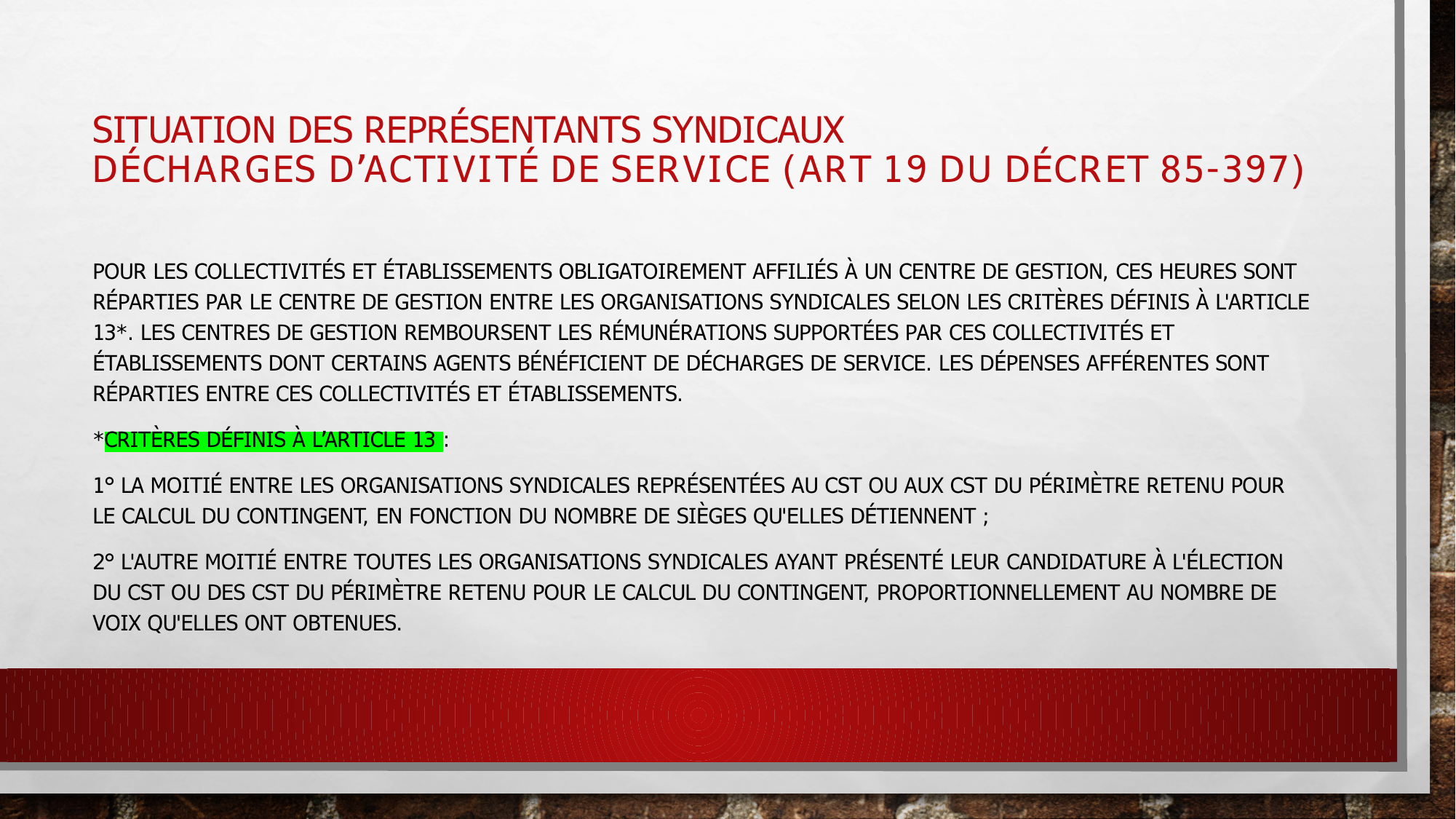

# Situation des représentants syndicaux Décharges d’activité de service (art 19 du décret 85-397)
Pour les collectivités et établissements obligatoirement affiliés à un centre de gestion, ces heures sont réparties par le centre de gestion entre les organisations syndicales selon les critères définis à l'article 13*. Les centres de gestion remboursent les rémunérations supportées par ces collectivités et établissements dont certains agents bénéficient de décharges de service. Les dépenses afférentes sont réparties entre ces collectivités et établissements.
*Critères définis à l’article 13 :
1° La moitié entre les organisations syndicales représentées au CST ou aux CST du périmètre retenu pour le calcul du contingent, en fonction du nombre de sièges qu'elles détiennent ;
2° L'autre moitié entre toutes les organisations syndicales ayant présenté leur candidature à l'élection du CST ou des CST du périmètre retenu pour le calcul du contingent, proportionnellement au nombre de voix qu'elles ont obtenues.